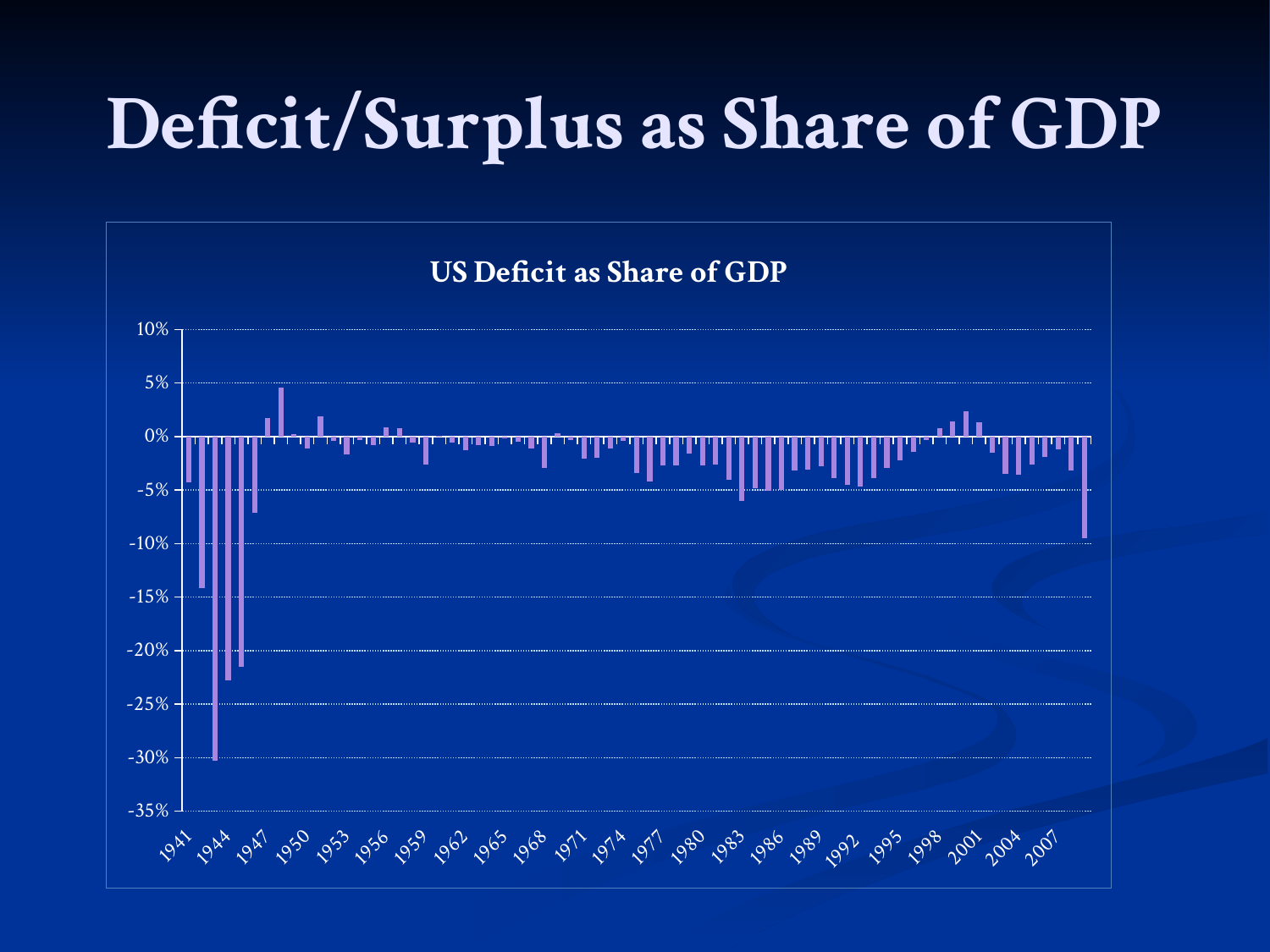

# Deficit/Surplus as Share of GDP

### Chart: US Deficit as Share of GDP

| Category | Deficit/GDP |
|---|---|
| 1941 | -0.043000000000000003 |
| 1942 | -0.14200000000000002 |
| 1943 | -0.3030000000000001 |
| 1944 | -0.228 |
| 1945 | -0.21500000000000002 |
| 1946 | -0.071 |
| 1947 | 0.017 |
| 1948 | 0.046 |
| 1949 | 0.0020000000000000005 |
| 1950 | -0.010999999999999998 |
| 1951 | 0.019000000000000003 |
| 1952 | -0.004000000000000001 |
| 1953 | -0.017 |
| 1954 | -0.0030000000000000005 |
| 1955 | -0.008000000000000002 |
| 1956 | 0.009000000000000003 |
| 1957 | 0.008000000000000002 |
| 1958 | -0.006000000000000001 |
| 1959 | -0.026 |
| 1960 | 0.0010000000000000002 |
| 1961 | -0.006000000000000001 |
| 1962 | -0.012999999999999998 |
| 1963 | -0.008000000000000002 |
| 1964 | -0.009000000000000003 |
| 1965 | -0.0020000000000000005 |
| 1966 | -0.005000000000000001 |
| 1967 | -0.010999999999999998 |
| 1968 | -0.029 |
| 1969 | 0.0030000000000000005 |
| 1970 | -0.0030000000000000005 |
| 1971 | -0.021000000000000005 |
| 1972 | -0.020000000000000004 |
| 1973 | -0.010999999999999998 |
| 1974 | -0.004000000000000001 |
| 1975 | -0.034 |
| 1976 | -0.04200000000000001 |
| 1977 | -0.027000000000000003 |
| 1978 | -0.027000000000000003 |
| 1979 | -0.016000000000000004 |
| 1980 | -0.027000000000000003 |
| 1981 | -0.026 |
| 1982 | -0.04000000000000001 |
| 1983 | -0.060000000000000005 |
| 1984 | -0.048 |
| 1985 | -0.051000000000000004 |
| 1986 | -0.05 |
| 1987 | -0.03200000000000001 |
| 1988 | -0.031000000000000003 |
| 1989 | -0.028 |
| 1990 | -0.03900000000000001 |
| 1991 | -0.045000000000000005 |
| 1992  | -0.04700000000000001 |
| 1993 | -0.03900000000000001 |
| 1994 | -0.029 |
| 1995 | -0.022 |
| 1996 | -0.014 |
| 1997 | -0.0030000000000000005 |
| 1998 | 0.008000000000000002 |
| 1999 | 0.014 |
| 2000 | 0.024 |
| 2001 | 0.012999999999999998 |
| 2002 | -0.014999999999999998 |
| 2003 | -0.03500000000000001 |
| 2004 | -0.036 |
| 2005 | -0.026 |
| 2006 | -0.019000000000000003 |
| 2007 | -0.012 |
| 2008 | -0.03200000000000001 |
| 2009 | -0.09500000000000001 |